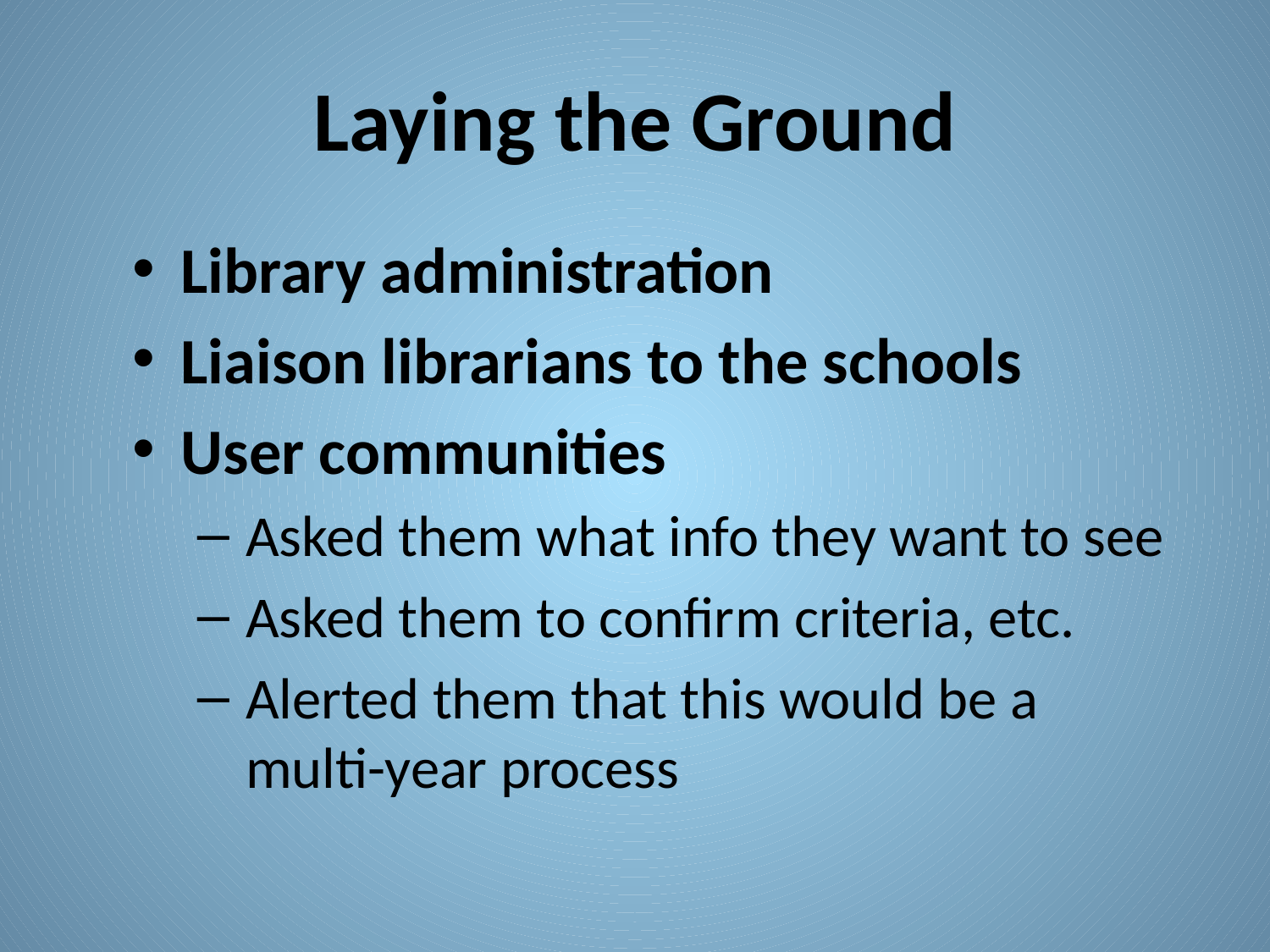

# Laying the Ground
Library administration
Liaison librarians to the schools
User communities
Asked them what info they want to see
Asked them to confirm criteria, etc.
Alerted them that this would be a    multi-year process